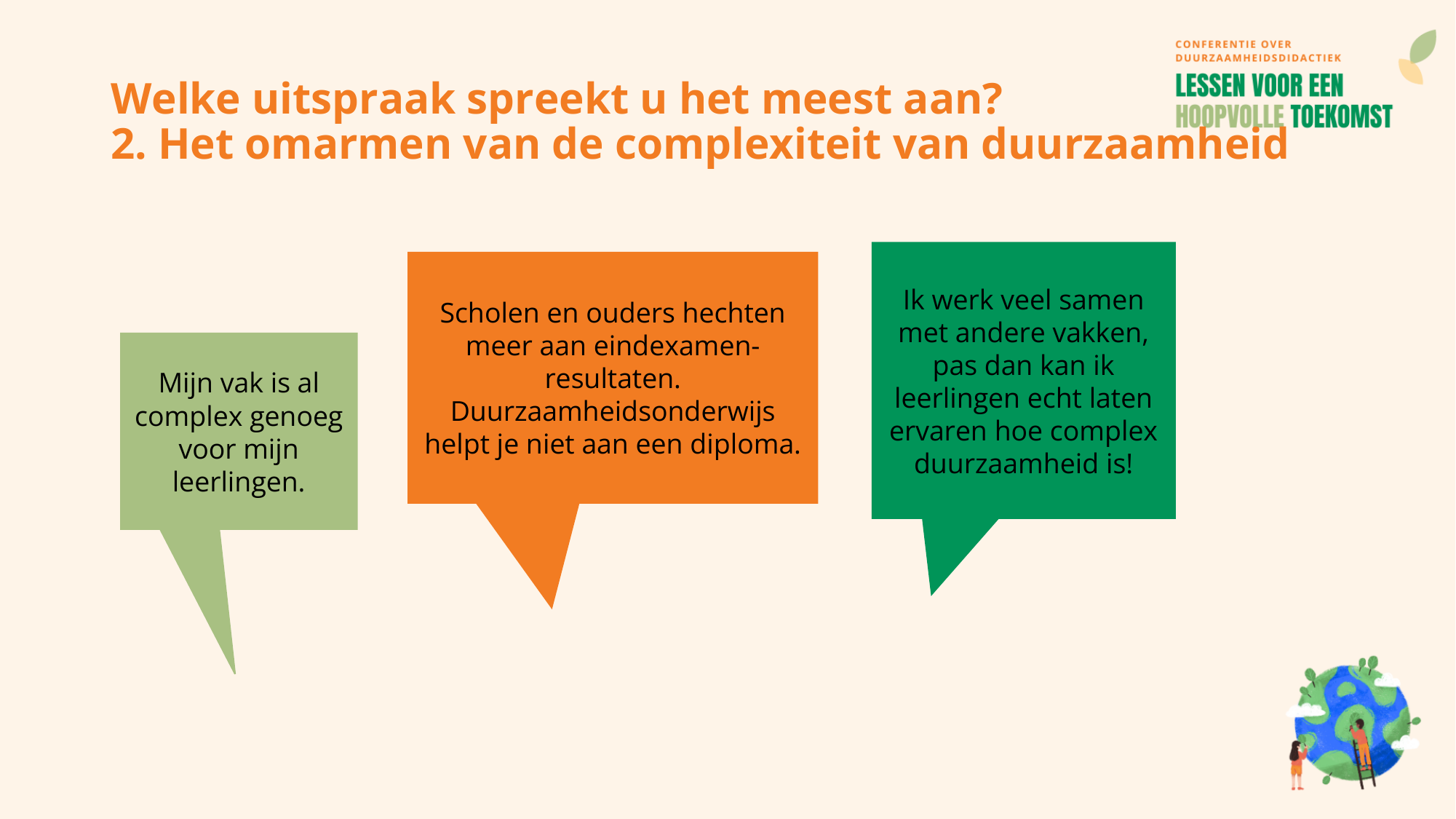

# Welke uitspraak spreekt u het meest aan? 2. Het omarmen van de complexiteit van duurzaamheid
Ik werk veel samen met andere vakken, pas dan kan ik leerlingen echt laten ervaren hoe complex duurzaamheid is!
Scholen en ouders hechten meer aan eindexamen-
resultaten. Duurzaamheidsonderwijs helpt je niet aan een diploma.
Mijn vak is al complex genoeg voor mijn leerlingen.